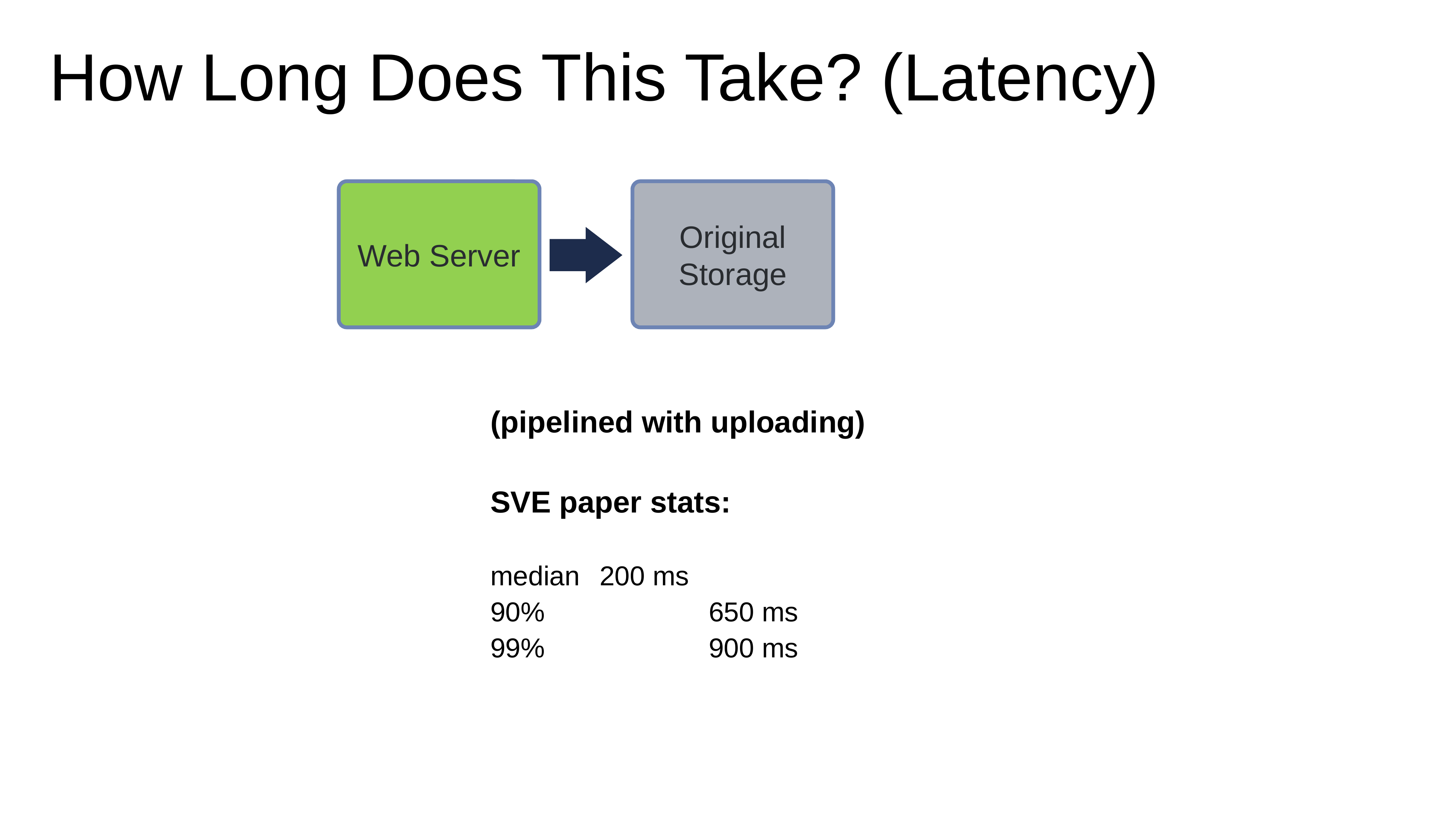

# How Long Does This Take? (Latency)
Web Server
Original
Storage

(pipelined with uploading)

SVE paper stats:

median 	200 ms
90%			650 ms
99%			900 ms